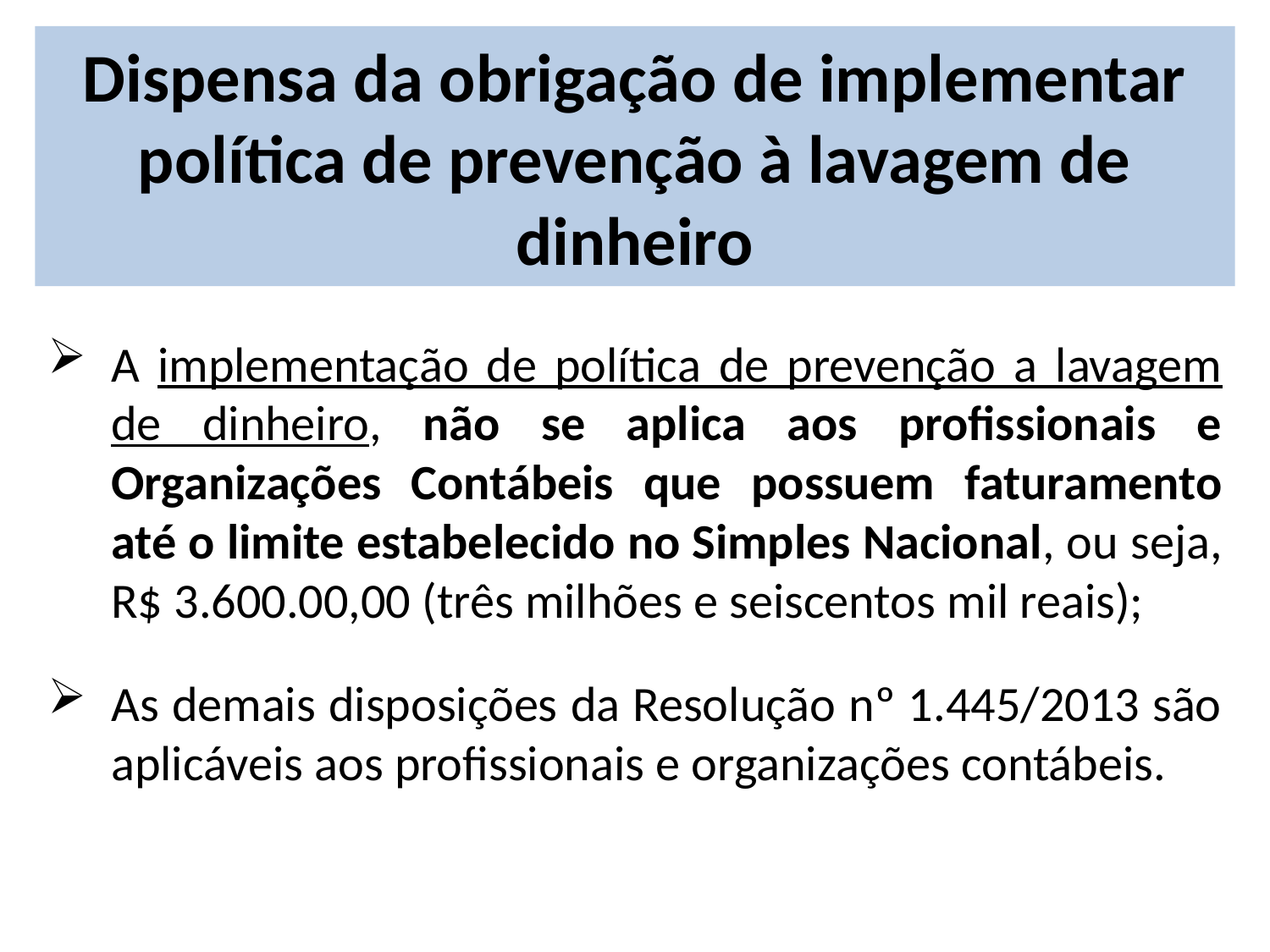

# Dispensa da obrigação de implementar política de prevenção à lavagem de dinheiro
A implementação de política de prevenção a lavagem de dinheiro, não se aplica aos profissionais e Organizações Contábeis que possuem faturamento até o limite estabelecido no Simples Nacional, ou seja, R$ 3.600.00,00 (três milhões e seiscentos mil reais);

As demais disposições da Resolução nº 1.445/2013 são aplicáveis aos profissionais e organizações contábeis.